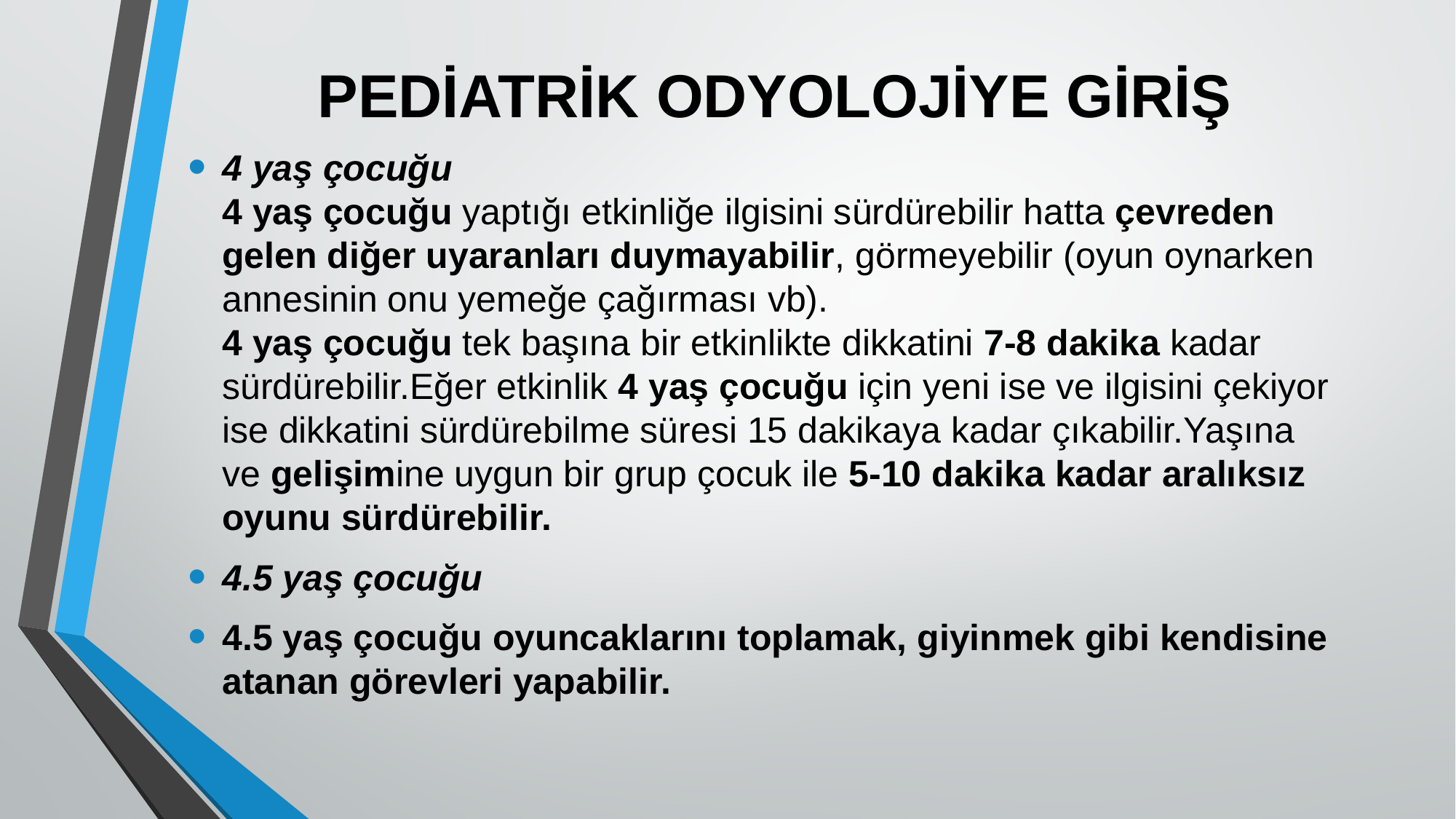

# PEDİATRİK ODYOLOJİYE GİRİŞ
4 yaş çocuğu
4 yaş çocuğu yaptığı etkinliğe ilgisini sürdürebilir hatta çevreden gelen diğer uyaranları duymayabilir, görmeyebilir (oyun oynarken annesinin onu yemeğe çağırması vb).
4 yaş çocuğu tek başına bir etkinlikte dikkatini 7-8 dakika kadar sürdürebilir.Eğer etkinlik 4 yaş çocuğu için yeni ise ve ilgisini çekiyor ise dikkatini sürdürebilme süresi 15 dakikaya kadar çıkabilir.Yaşına ve gelişimine uygun bir grup çocuk ile 5-10 dakika kadar aralıksız oyunu sürdürebilir.
4.5 yaş çocuğu
4.5 yaş çocuğu oyuncaklarını toplamak, giyinmek gibi kendisine atanan görevleri yapabilir.